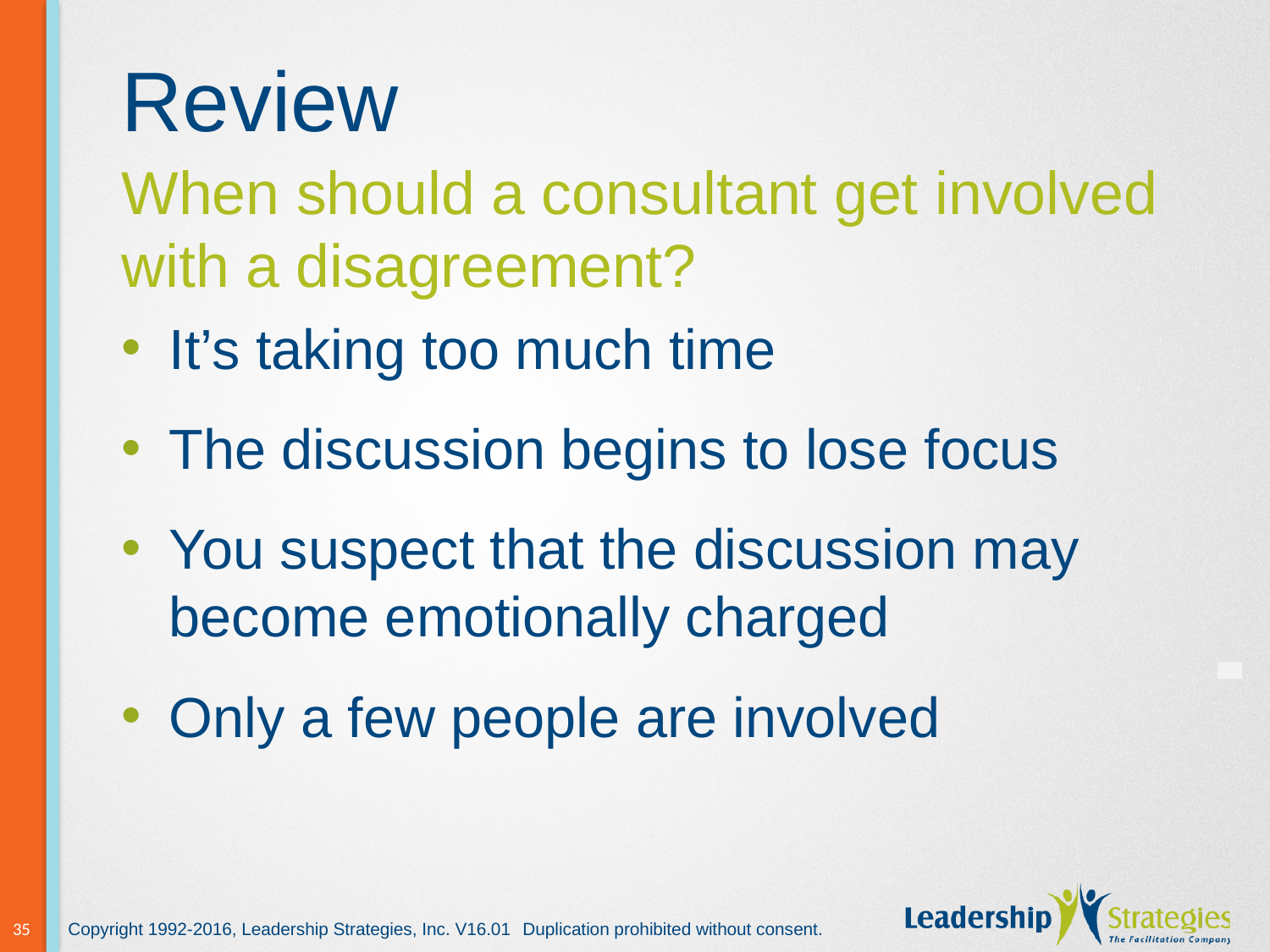

# Review
When should a consultant get involved with a disagreement?
It’s taking too much time
The discussion begins to lose focus
You suspect that the discussion may become emotionally charged
Only a few people are involved
-
35